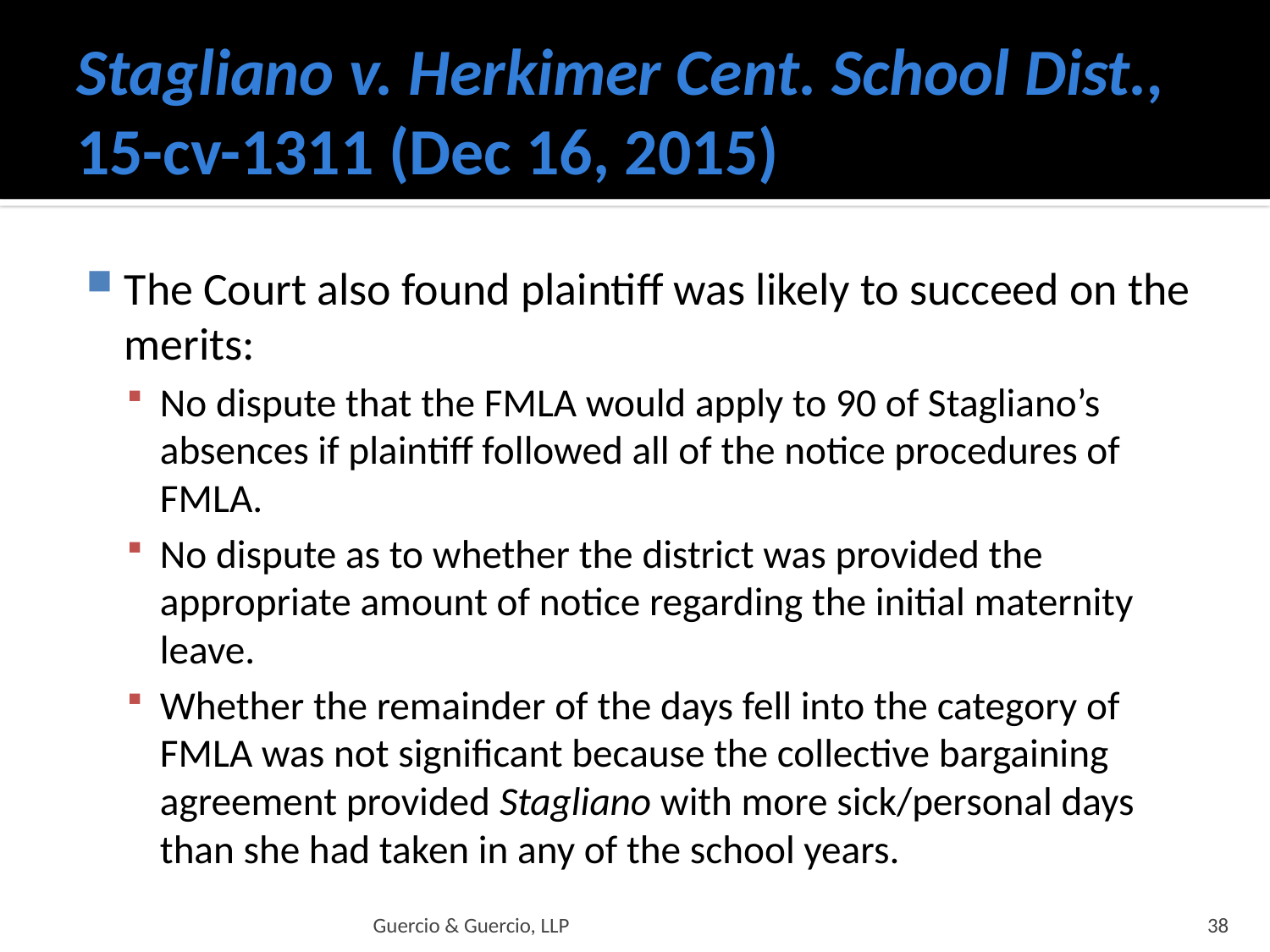

# Stagliano v. Herkimer Cent. School Dist., 15-cv-1311 (Dec 16, 2015)
The Court also found plaintiff was likely to succeed on the merits:
No dispute that the FMLA would apply to 90 of Stagliano’s  absences if plaintiff followed all of the notice procedures of FMLA.
No dispute as to whether the district was provided the appropriate amount of notice regarding the initial maternity leave.
Whether the remainder of the days fell into the category of FMLA was not significant because the collective bargaining agreement provided Stagliano with more sick/personal days than she had taken in any of the school years.
Guercio & Guercio, LLP
38